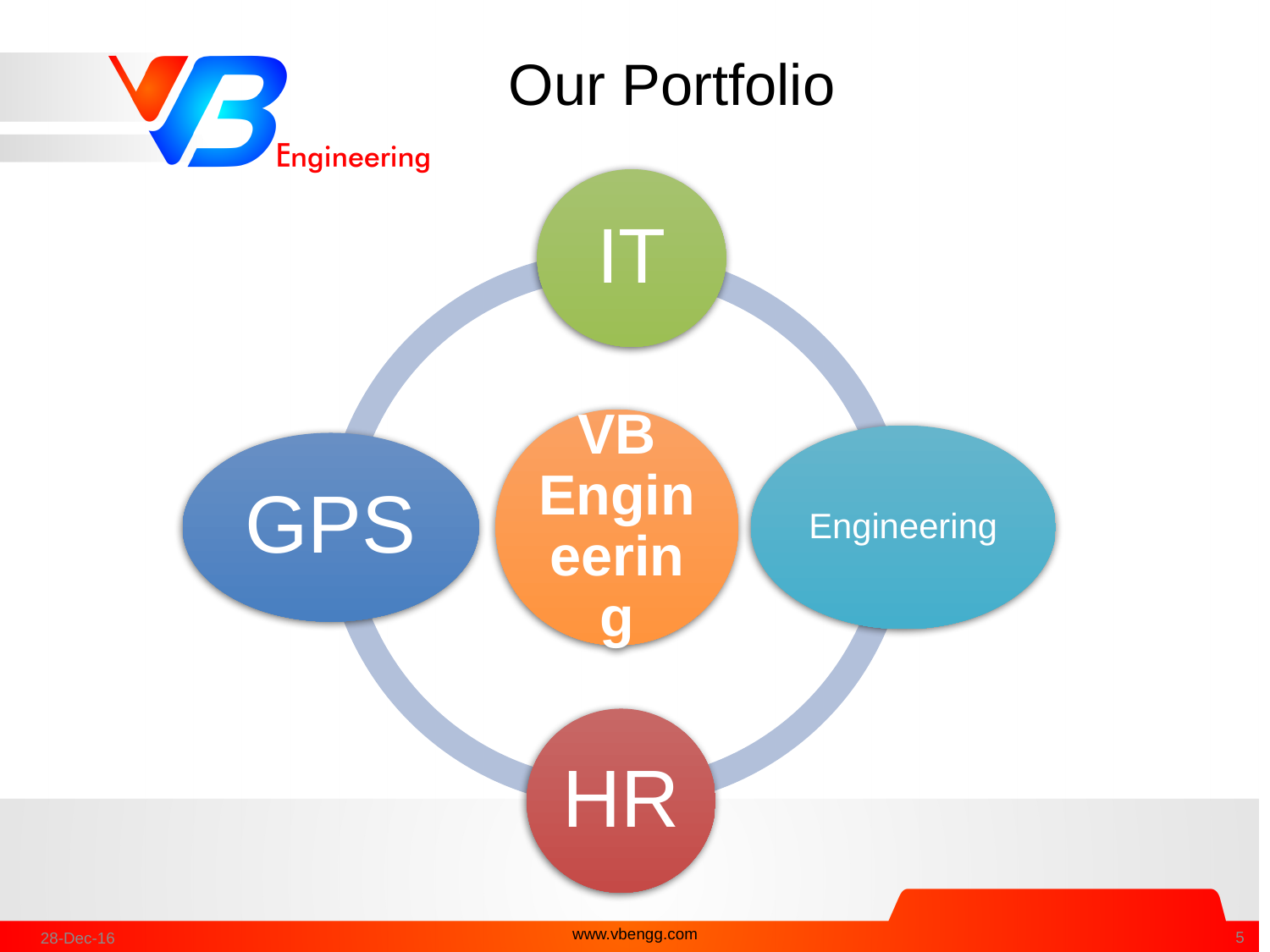

# Our Portfolio
VB Engineering
IT
Engineering
HR
GPS
www.vbengg.com
28-Dec-16
5